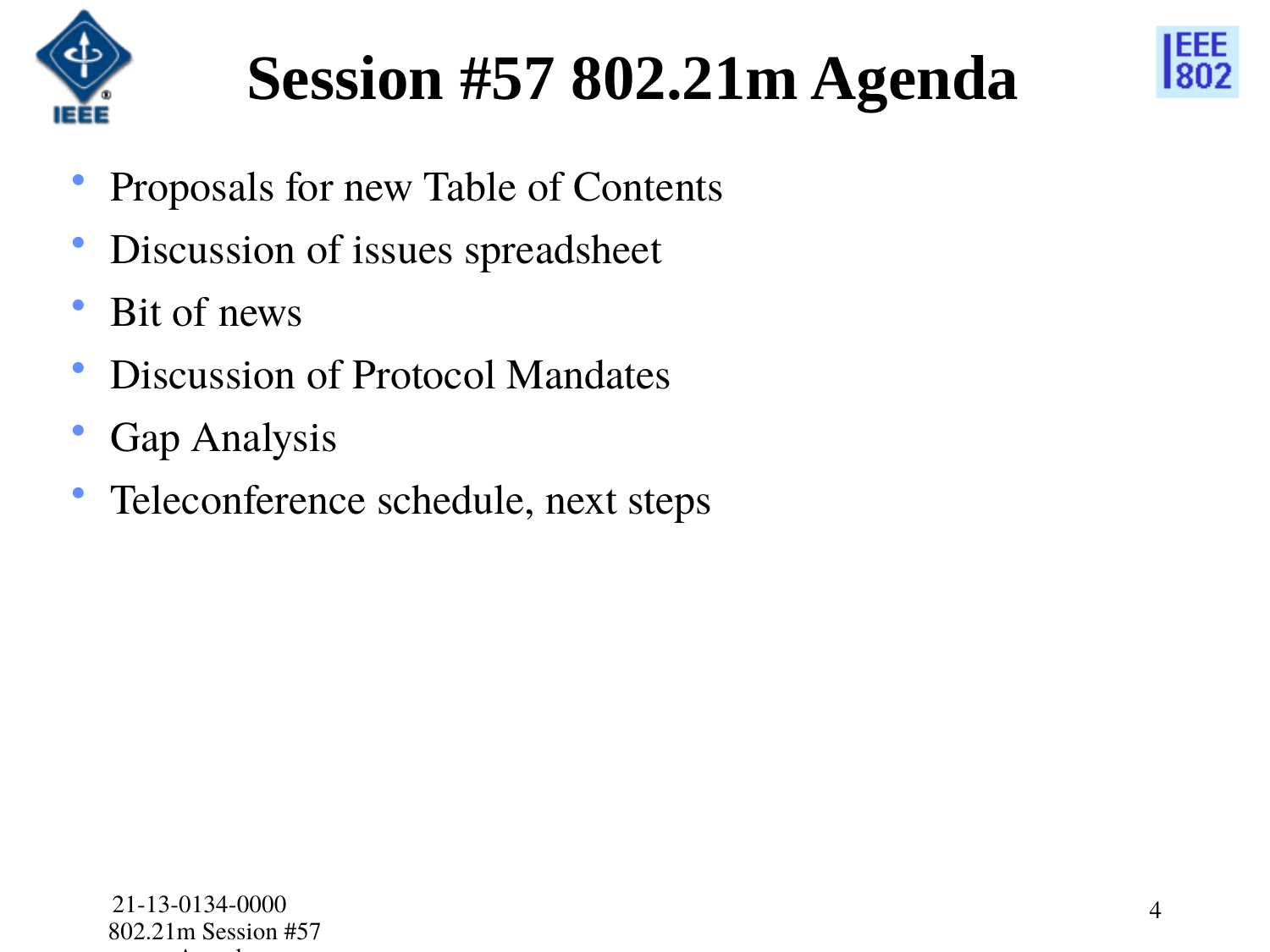

# Session #57 802.21m Agenda
Proposals for new Table of Contents
Discussion of issues spreadsheet
Bit of news
Discussion of Protocol Mandates
Gap Analysis
Teleconference schedule, next steps

21-13-0134-0000      802.21m Session #57 Agenda
4